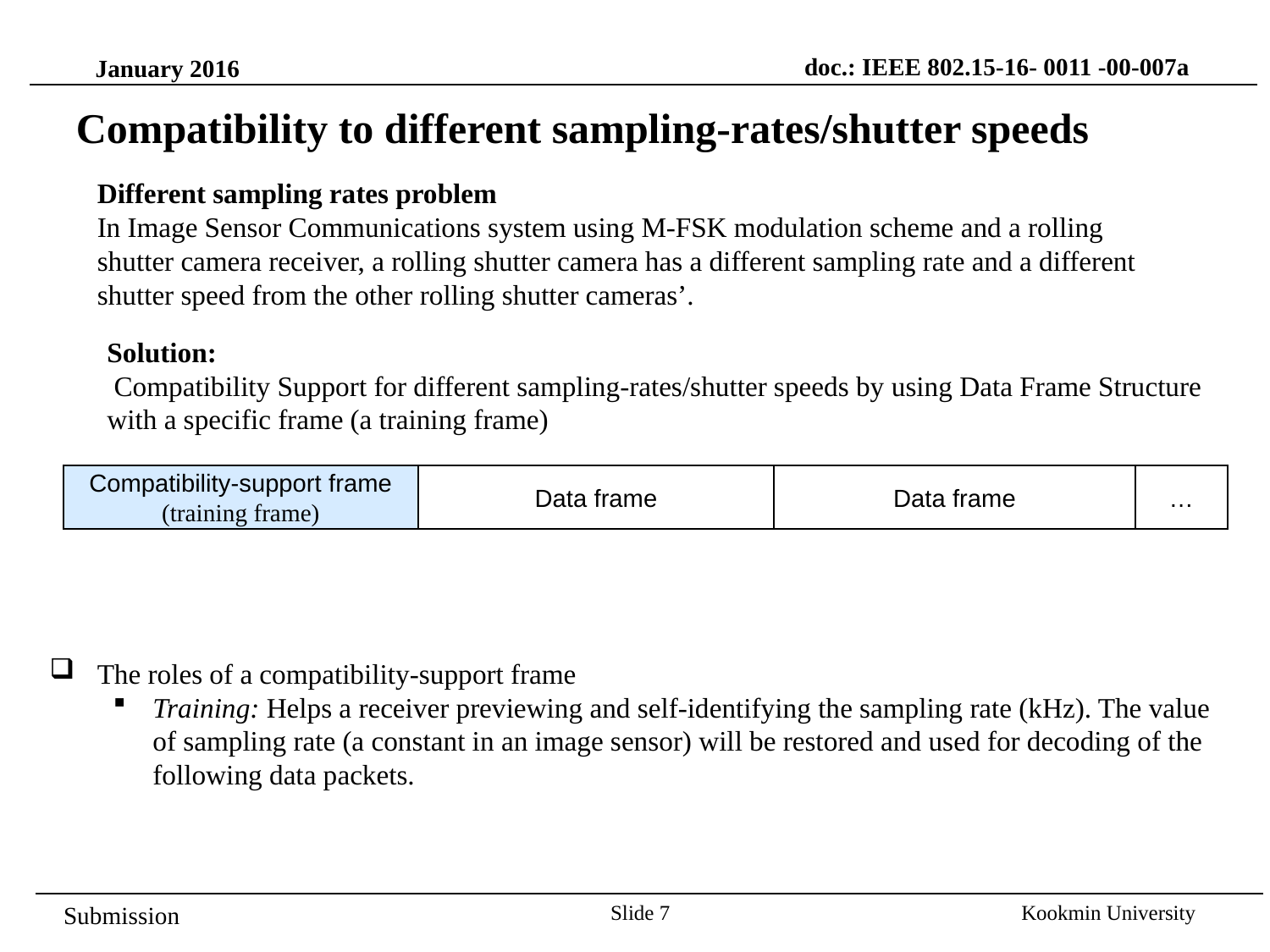

doc.: IEEE 802.15-16- 0011 -00-007a
January 2016
Compatibility to different sampling-rates/shutter speeds
Different sampling rates problem
In Image Sensor Communications system using M-FSK modulation scheme and a rolling shutter camera receiver, a rolling shutter camera has a different sampling rate and a different shutter speed from the other rolling shutter cameras’.
Solution:
 Compatibility Support for different sampling-rates/shutter speeds by using Data Frame Structure with a specific frame (a training frame)
Compatibility-support frame
(training frame)
Data frame
Data frame
…
The roles of a compatibility-support frame
Training: Helps a receiver previewing and self-identifying the sampling rate (kHz). The value of sampling rate (a constant in an image sensor) will be restored and used for decoding of the following data packets.
Slide 7
Kookmin University
Submission